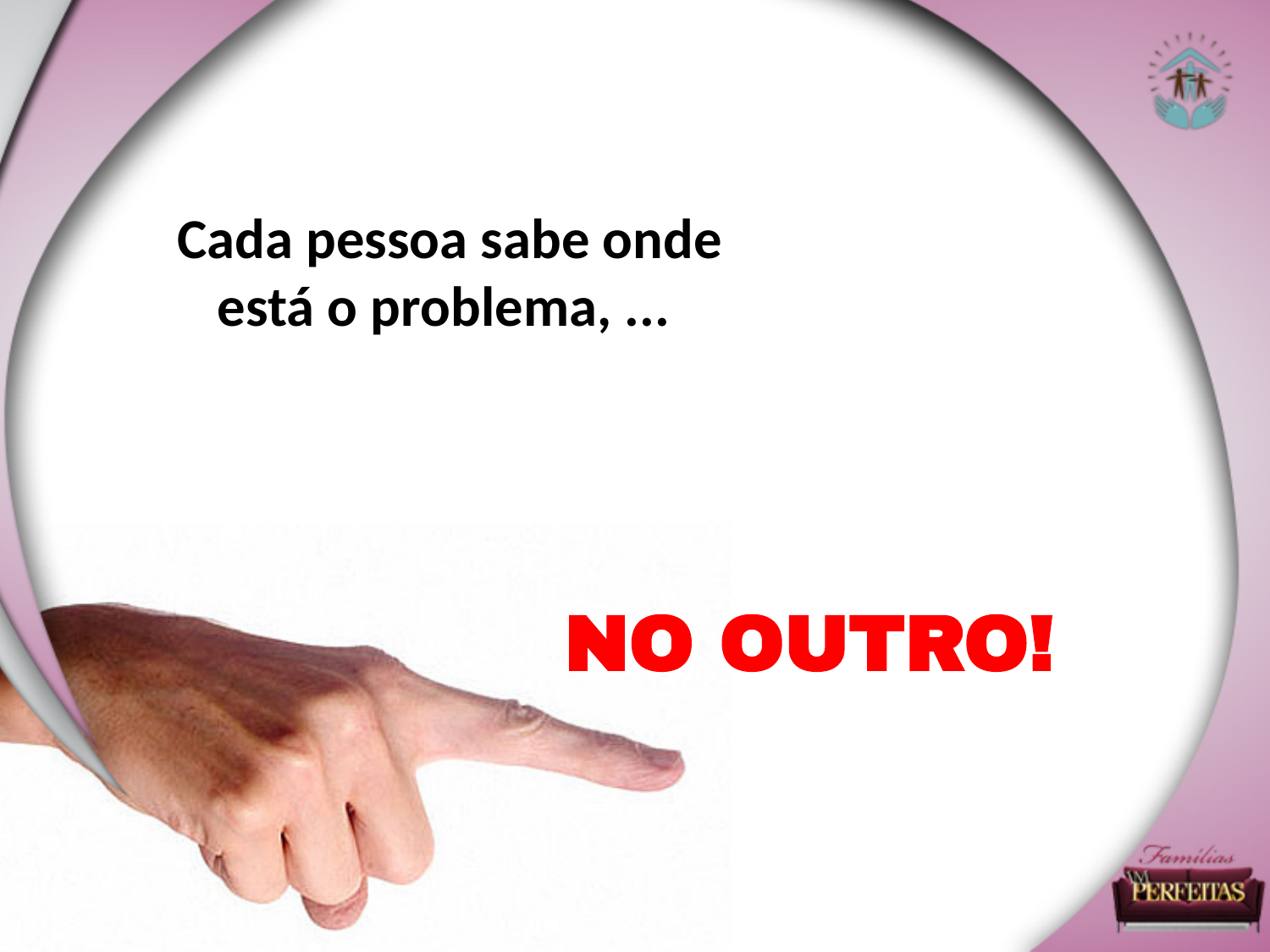

Cada pessoa sabe onde está o problema, ...
NO OUTRO!